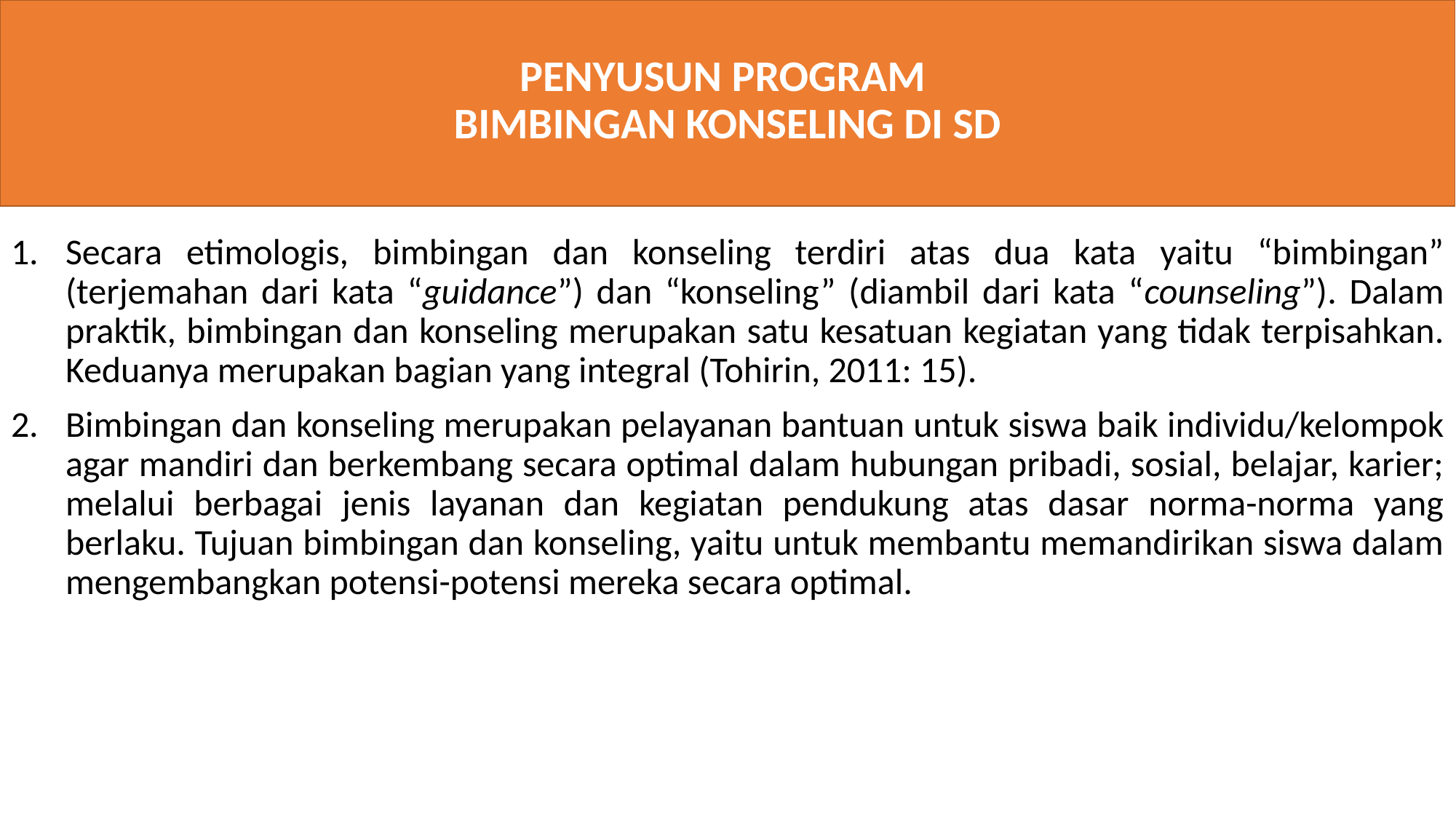

# PENYUSUN PROGRAM BIMBINGAN KONSELING DI SD
Secara etimologis, bimbingan dan konseling terdiri atas dua kata yaitu “bimbingan” (terjemahan dari kata “guidance”) dan “konseling” (diambil dari kata “counseling”). Dalam praktik, bimbingan dan konseling merupakan satu kesatuan kegiatan yang tidak terpisahkan. Keduanya merupakan bagian yang integral (Tohirin, 2011: 15).
Bimbingan dan konseling merupakan pelayanan bantuan untuk siswa baik individu/kelompok agar mandiri dan berkembang secara optimal dalam hubungan pribadi, sosial, belajar, karier; melalui berbagai jenis layanan dan kegiatan pendukung atas dasar norma-norma yang berlaku. Tujuan bimbingan dan konseling, yaitu untuk membantu memandirikan siswa dalam mengembangkan potensi-potensi mereka secara optimal.